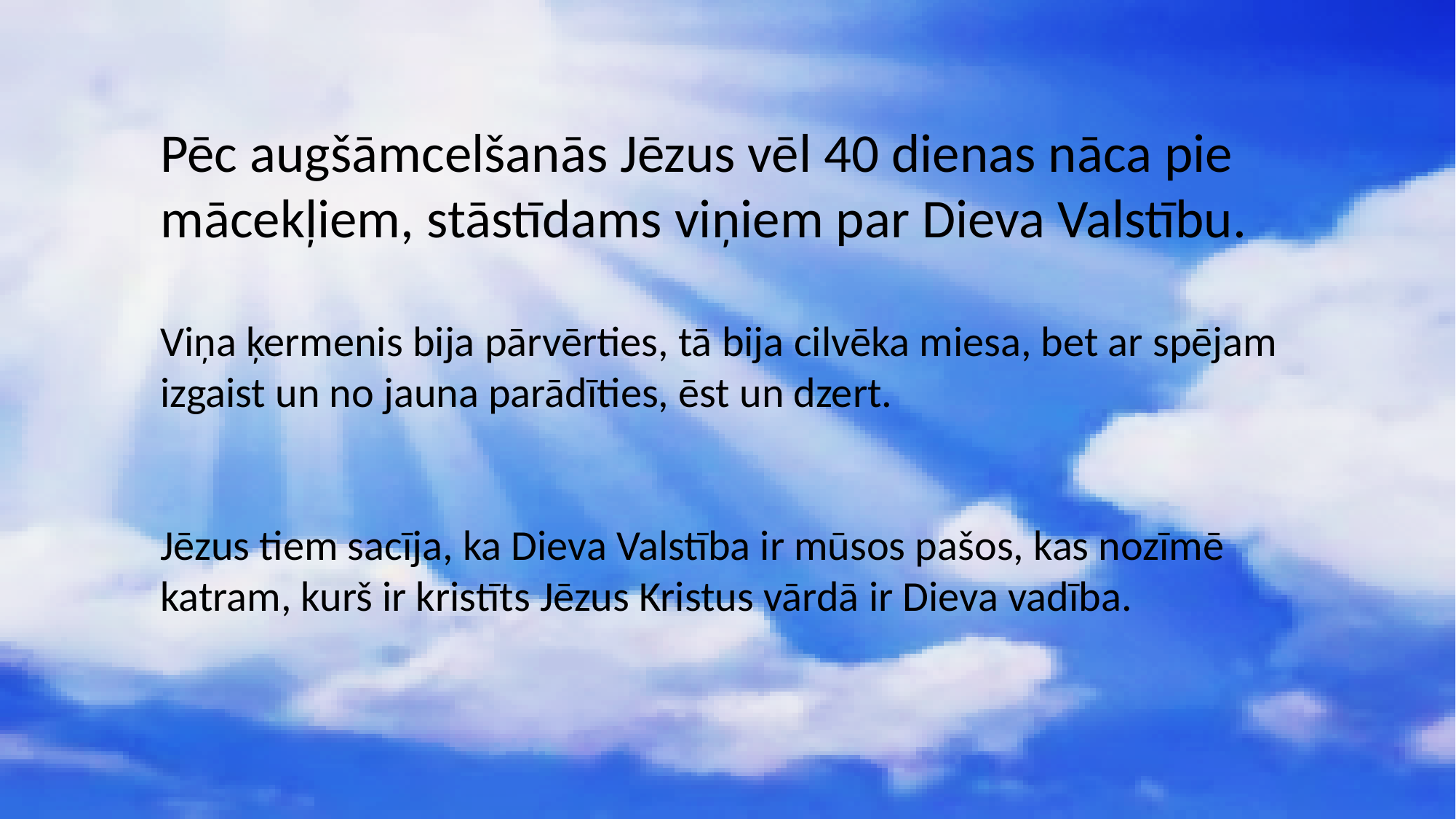

Pēc augšāmcelšanās Jēzus vēl 40 dienas nāca pie mācekļiem, stāstīdams viņiem par Dieva Valstību.

Viņa ķermenis bija pārvērties, tā bija cilvēka miesa, bet ar spējam izgaist un no jauna parādīties, ēst un dzert.

Jēzus tiem sacīja, ka Dieva Valstība ir mūsos pašos, kas nozīmē katram, kurš ir kristīts Jēzus Kristus vārdā ir Dieva vadība.